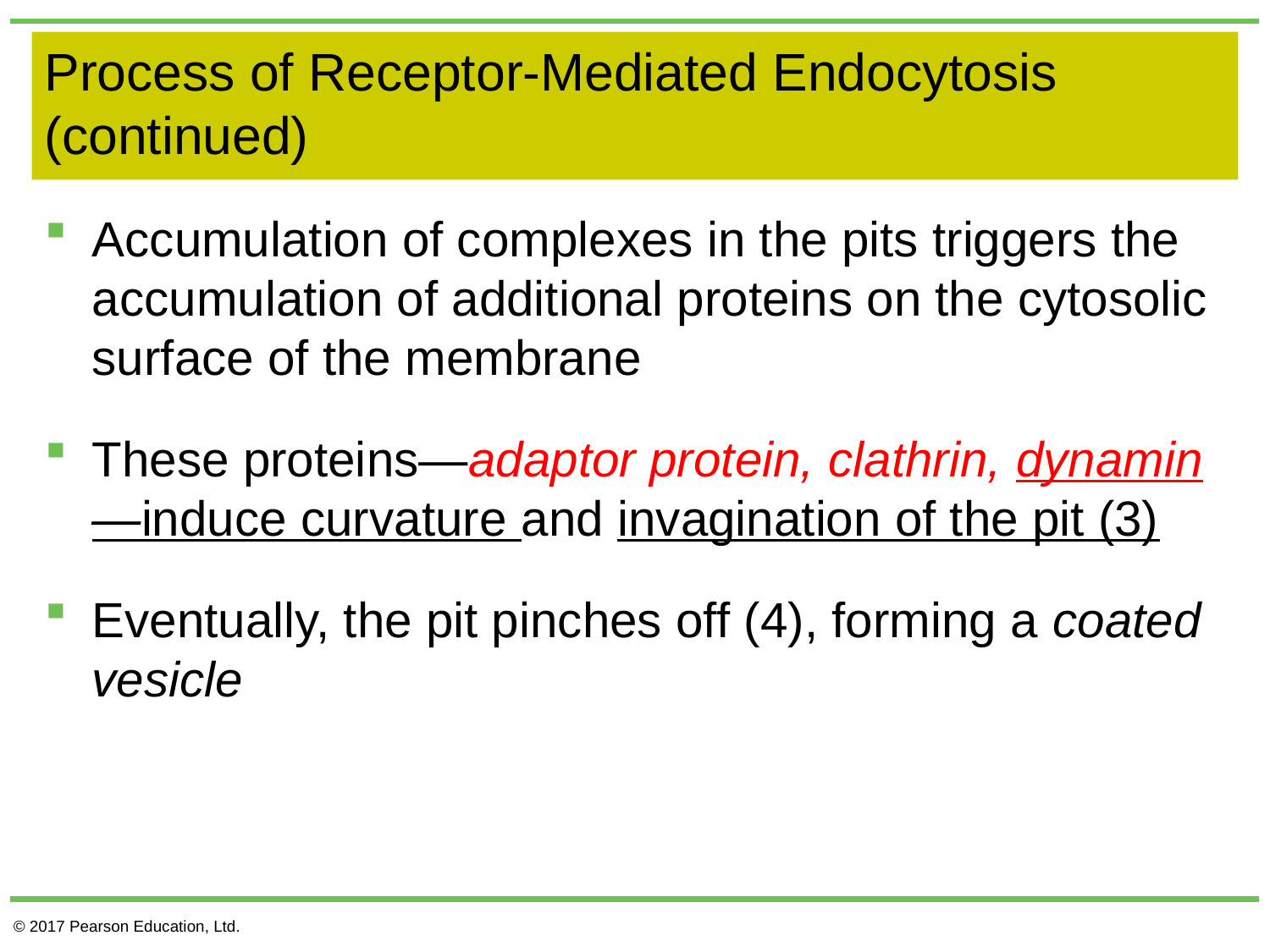

# Process of Receptor-Mediated Endocytosis (continued)
Accumulation of complexes in the pits triggers the accumulation of additional proteins on the cytosolic surface of the membrane
These proteins—adaptor protein, clathrin, dynamin—induce curvature and invagination of the pit (3)
Eventually, the pit pinches off (4), forming a coated vesicle
© 2017 Pearson Education, Ltd.